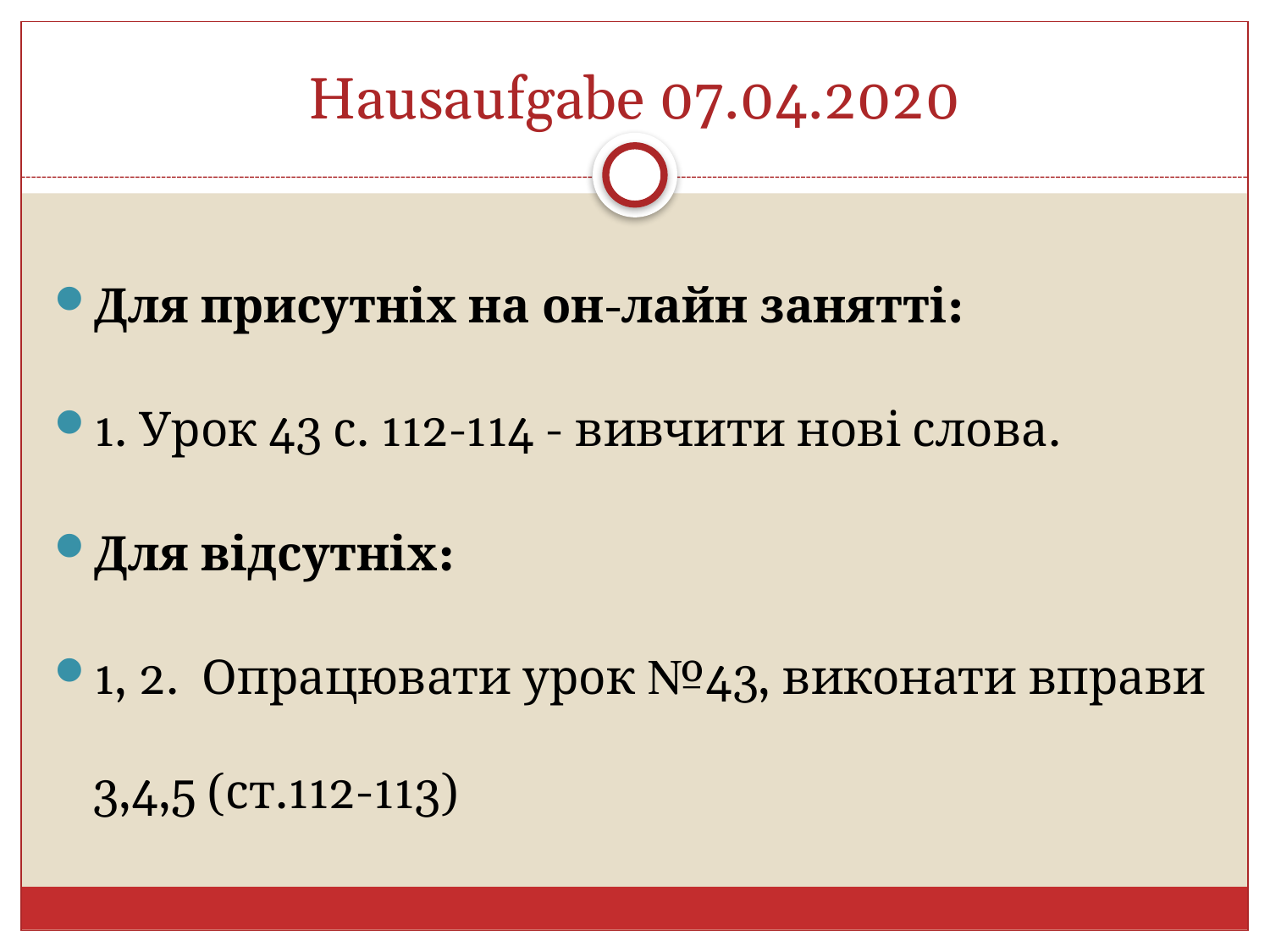

# Hausaufgabe 07.04.2020
Для присутніх на он-лайн занятті:
1. Урок 43 с. 112-114 - вивчити нові слова.
Для відсутніх:
1, 2.  Опрацювати урок №43, виконати вправи 3,4,5 (ст.112-113)